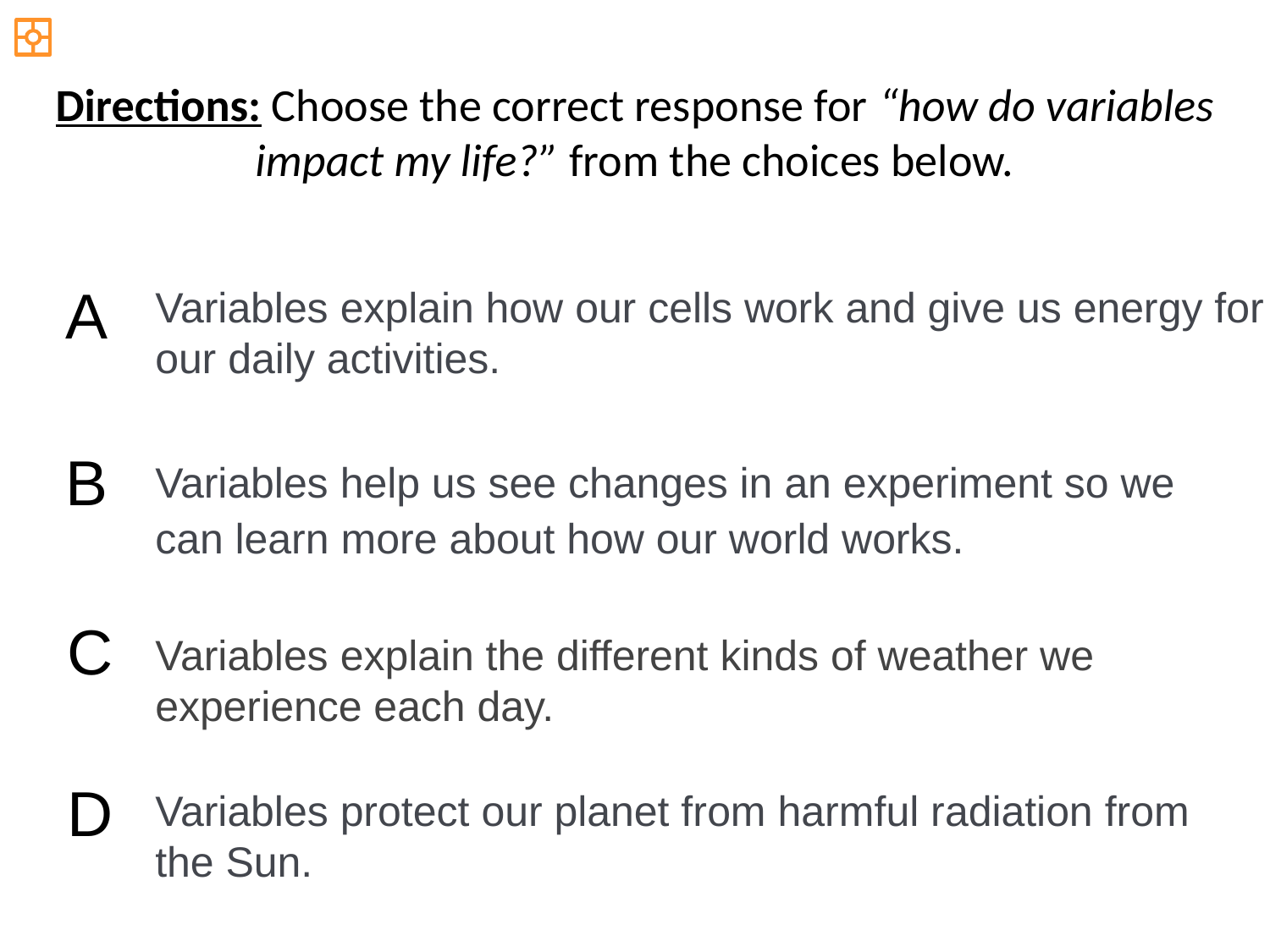

Directions: Choose the correct response for “how do variables impact my life?” from the choices below.
A
Variables explain how our cells work and give us energy for our daily activities.
B
Variables help us see changes in an experiment so we can learn more about how our world works.
C
Variables explain the different kinds of weather we experience each day.
D
Variables protect our planet from harmful radiation from the Sun.